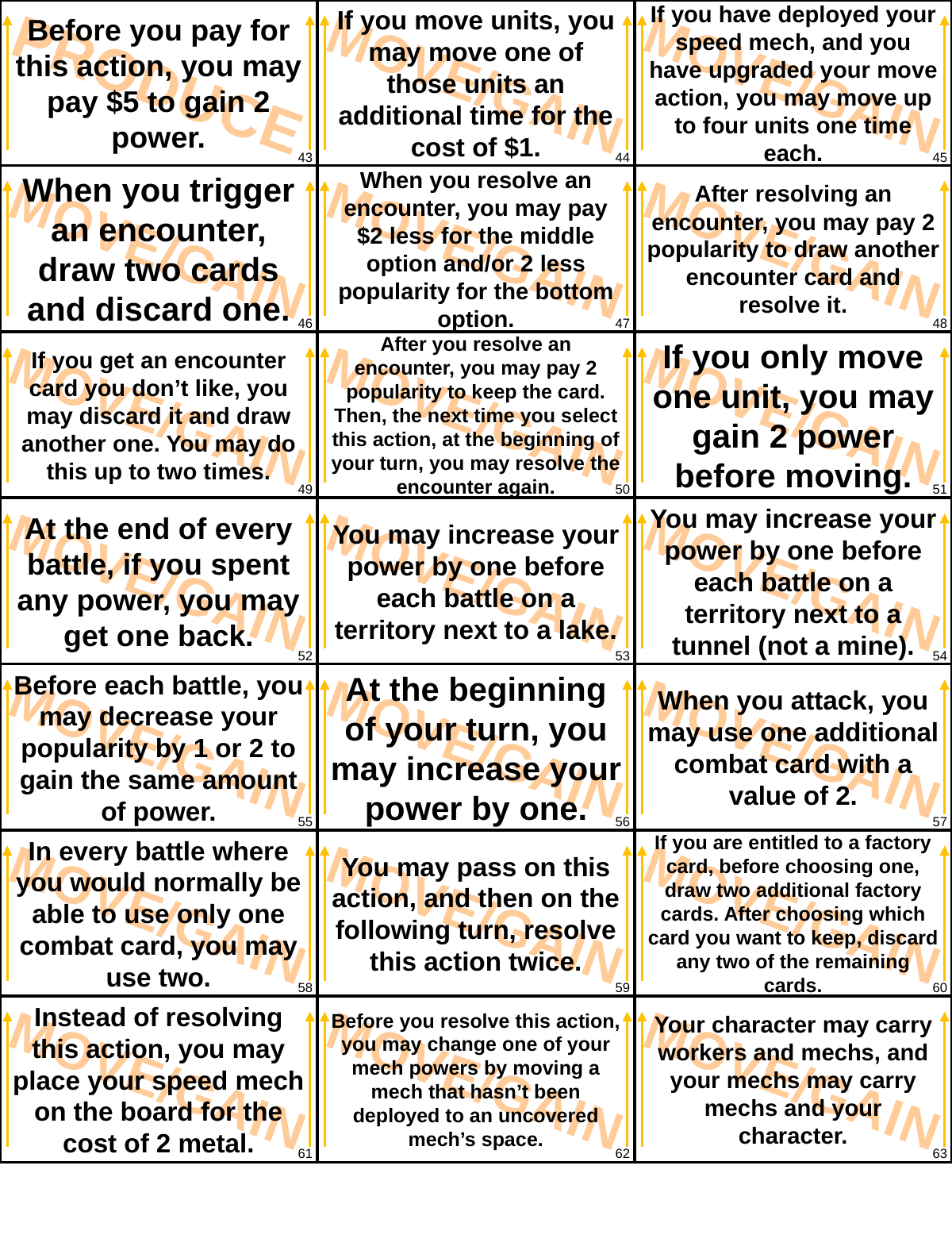

If you have deployed your speed mech, and you have upgraded your move action, you may move up to four units one time each.

MOVE/GAIN
45
If you move units, you may move one of those units an additional time for the cost of $1.

MOVE/GAIN
44

Before you pay for this action, you may pay $5 to gain 2 power.
PRODUCE
43
When you resolve an encounter, you may pay $2 less for the middle option and/or 2 less popularity for the bottom option.

MOVE/GAIN
47
When you trigger an encounter, draw two cards and discard one.

MOVE/GAIN
46

After resolving an encounter, you may pay 2 popularity to draw another encounter card and resolve it.
MOVE/GAIN
48
After you resolve an encounter, you may pay 2 popularity to keep the card. Then, the next time you select this action, at the beginning of your turn, you may resolve the encounter again.

MOVE/GAIN
50
If you only move one unit, you may gain 2 power before moving.

MOVE/GAIN
51

If you get an encounter card you don’t like, you may discard it and draw another one. You may do this up to two times.
MOVE/GAIN
49
You may increase your power by one before each battle on a territory next to a tunnel (not a mine).

MOVE/GAIN
54

At the end of every battle, if you spent any power, you may get one back.
MOVE/GAIN
52

You may increase your power by one before each battle on a territory next to a lake.
MOVE/GAIN
53
Before each battle, you may decrease your popularity by 1 or 2 to gain the same amount of power.

MOVE/GAIN
55
At the beginning of your turn, you may increase your power by one.

MOVE/GAIN
56

When you attack, you may use one additional combat card with a value of 2.
MOVE/GAIN
57
If you are entitled to a factory card, before choosing one, draw two additional factory cards. After choosing which card you want to keep, discard any two of the remaining cards.

MOVE/GAIN
60
In every battle where you would normally be able to use only one combat card, you may use two.

MOVE/GAIN
58

You may pass on this action, and then on the following turn, resolve this action twice.
MOVE/GAIN
59
Instead of resolving this action, you may place your speed mech on the board for the cost of 2 metal.

MOVE/GAIN
61

Before you resolve this action, you may change one of your mech powers by moving a mech that hasn’t been deployed to an uncovered mech’s space.
MOVE/GAIN
62

Your character may carry workers and mechs, and your mechs may carry mechs and your character.
MOVE/GAIN
63